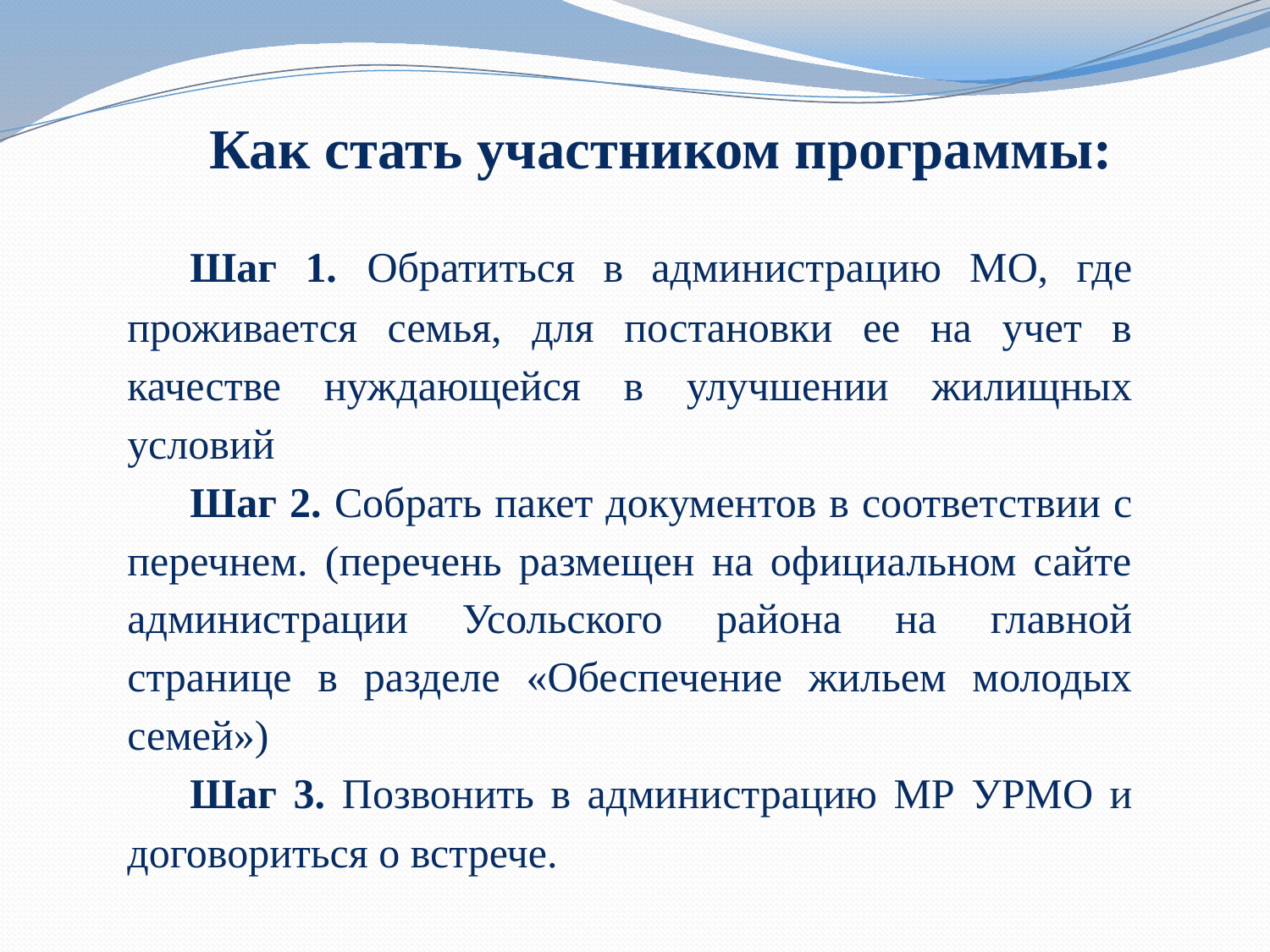

Как стать участником программы:

Шаг 1. Обратиться в администрацию МО, где проживается семья, для постановки ее на учет в качестве нуждающейся в улучшении жилищных условий
Шаг 2. Собрать пакет документов в соответствии с перечнем. (перечень размещен на официальном сайте администрации Усольского района на главной странице в разделе «Обеспечение жильем молодых семей»)
Шаг 3. Позвонить в администрацию МР УРМО и договориться о встрече.